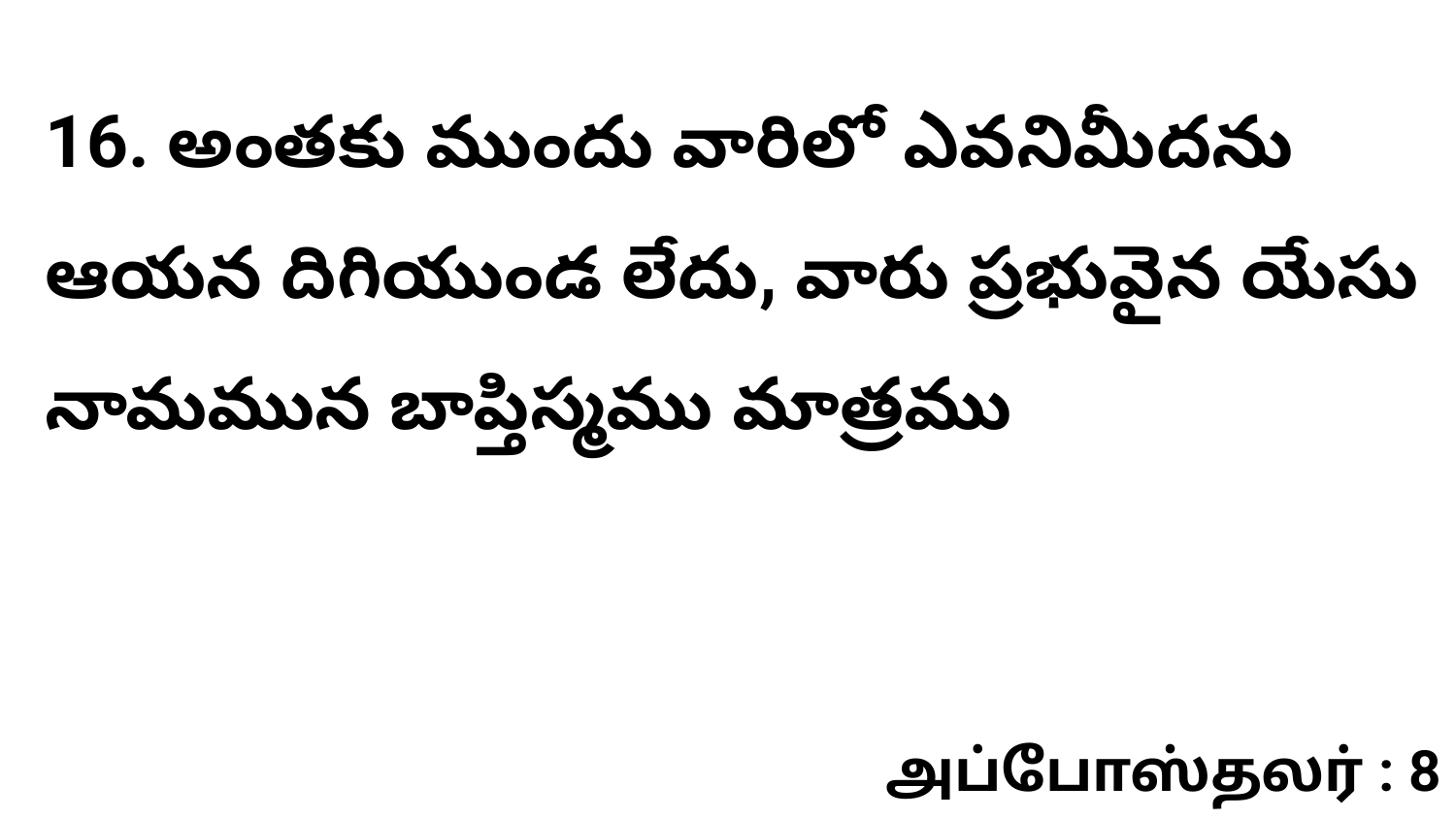

16. అంతకు ముందు వారిలో ఎవనిమీదను ఆయన దిగియుండ లేదు, వారు ప్రభువైన యేసు నామమున బాప్తిస్మము మాత్రము
அப்போஸ்தலர் : 8